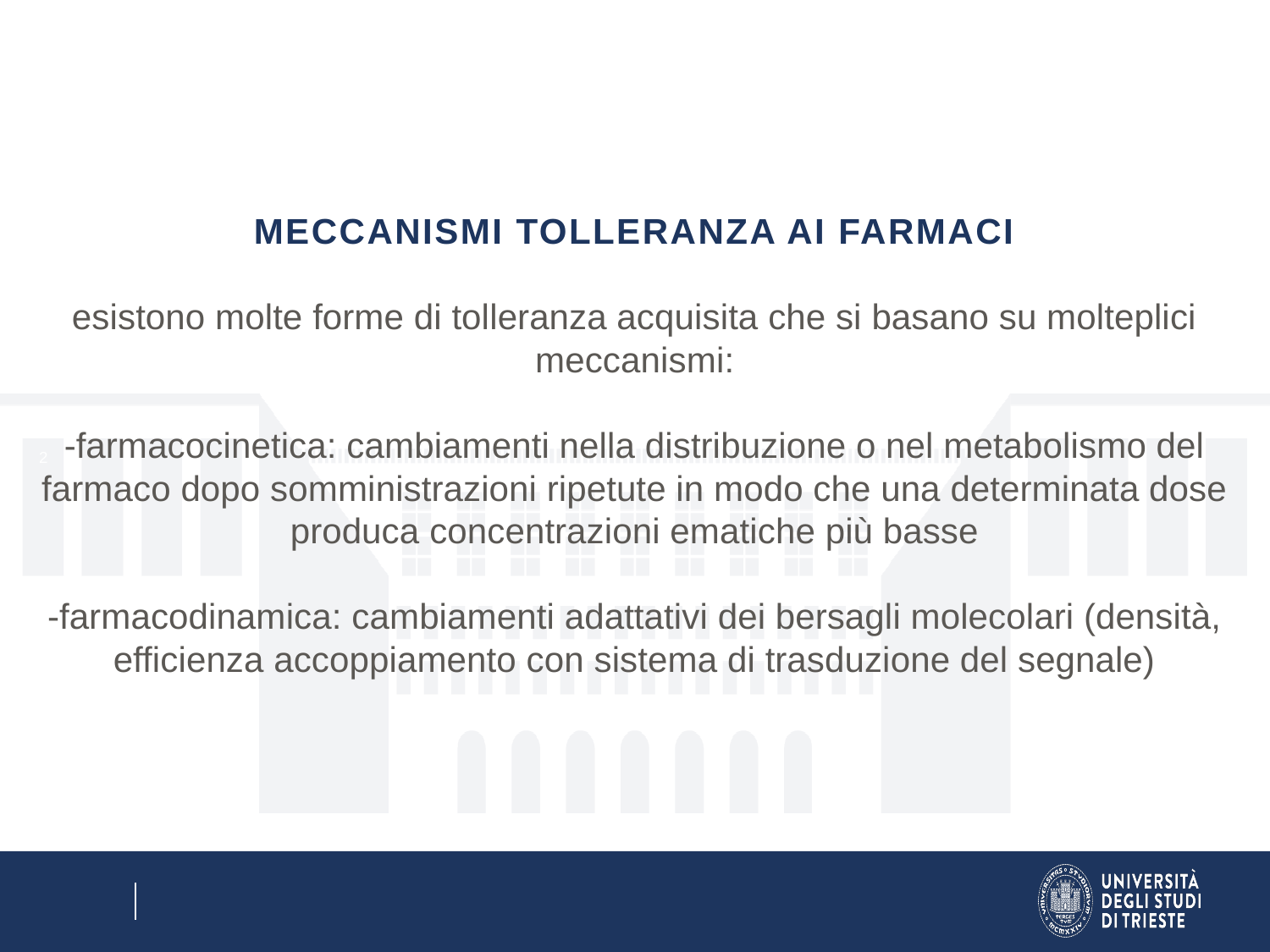

MECCANISMI TOLLERANZA AI FARMACI
esistono molte forme di tolleranza acquisita che si basano su molteplici meccanismi:

-farmacocinetica: cambiamenti nella distribuzione o nel metabolismo del farmaco dopo somministrazioni ripetute in modo che una determinata dose produca concentrazioni ematiche più basse

-farmacodinamica: cambiamenti adattativi dei bersagli molecolari (densità, efficienza accoppiamento con sistema di trasduzione del segnale)

2